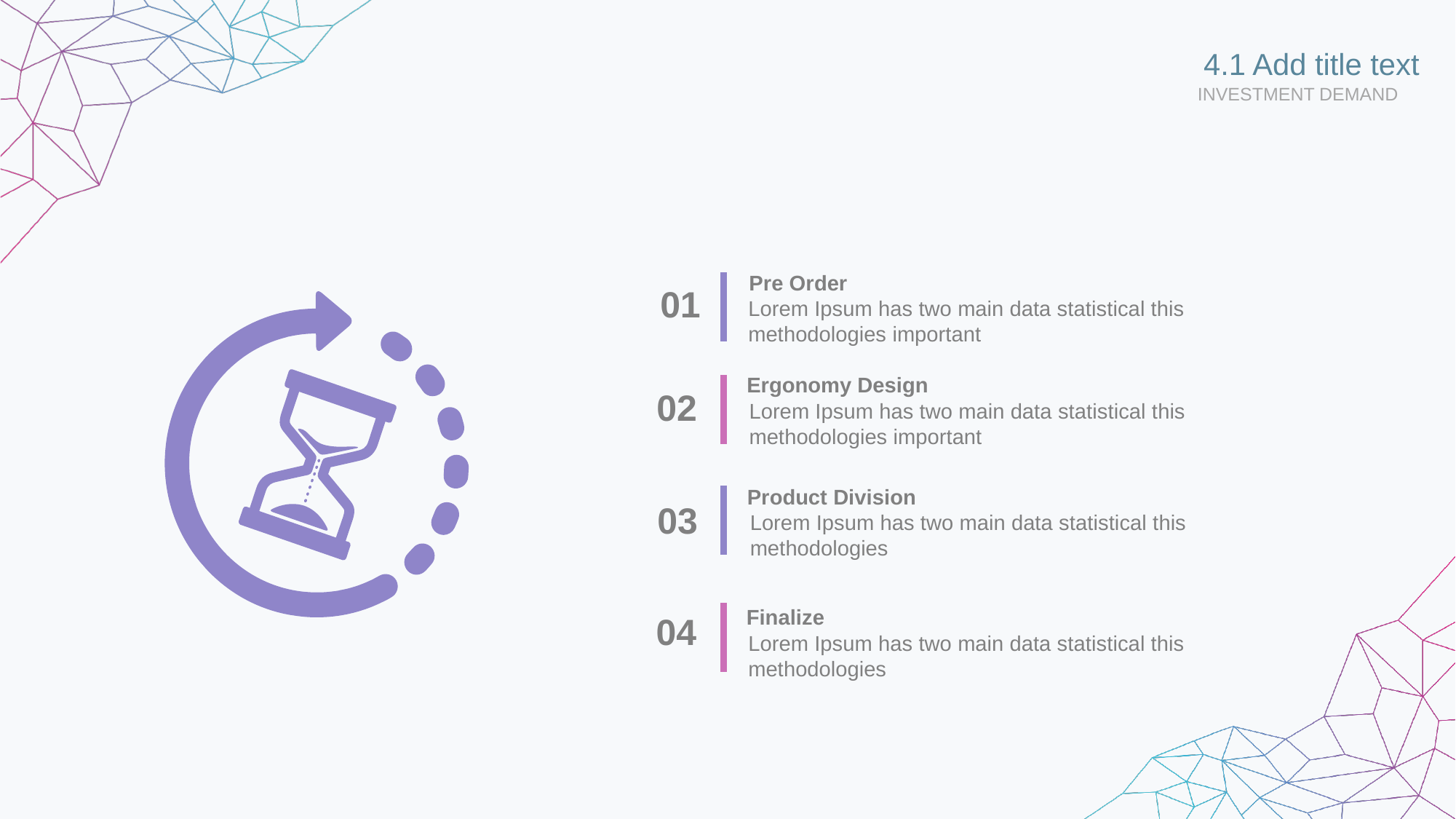

4.1 Add title text
INVESTMENT DEMAND
Pre Order
Lorem Ipsum has two main data statistical this methodologies important
01

Ergonomy Design
Lorem Ipsum has two main data statistical this methodologies important
02
Product Division
Lorem Ipsum has two main data statistical this methodologies
03
Finalize
Lorem Ipsum has two main data statistical this methodologies
04